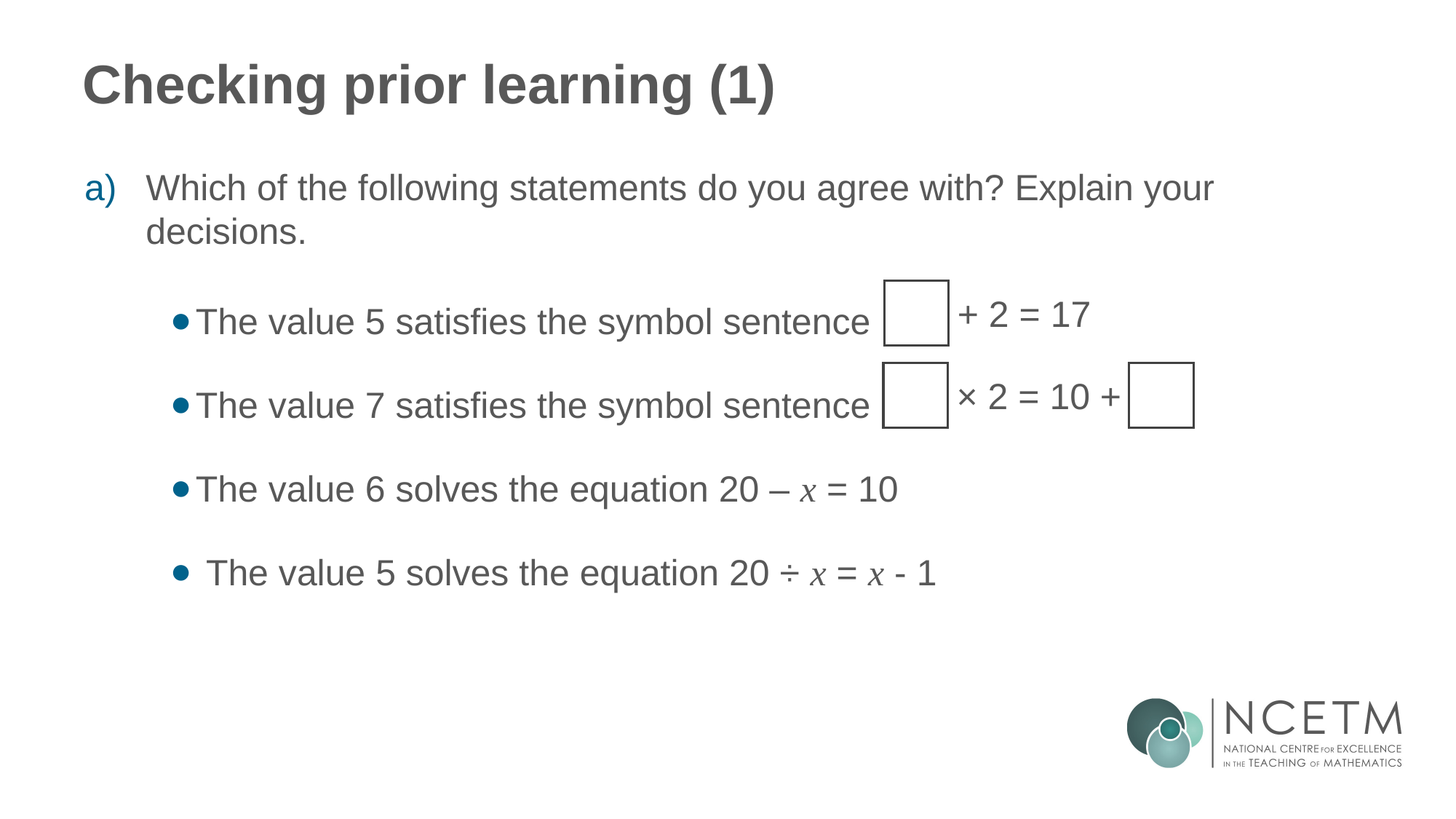

# Checking prior learning (1)
Which of the following statements do you agree with? Explain your decisions.
The value 5 satisfies the symbol sentence
The value 7 satisfies the symbol sentence
The value 6 solves the equation 20 – x = 10
 The value 5 solves the equation 20 ÷ x = x - 1

 + 2 = 17

 × 2 = 10 +